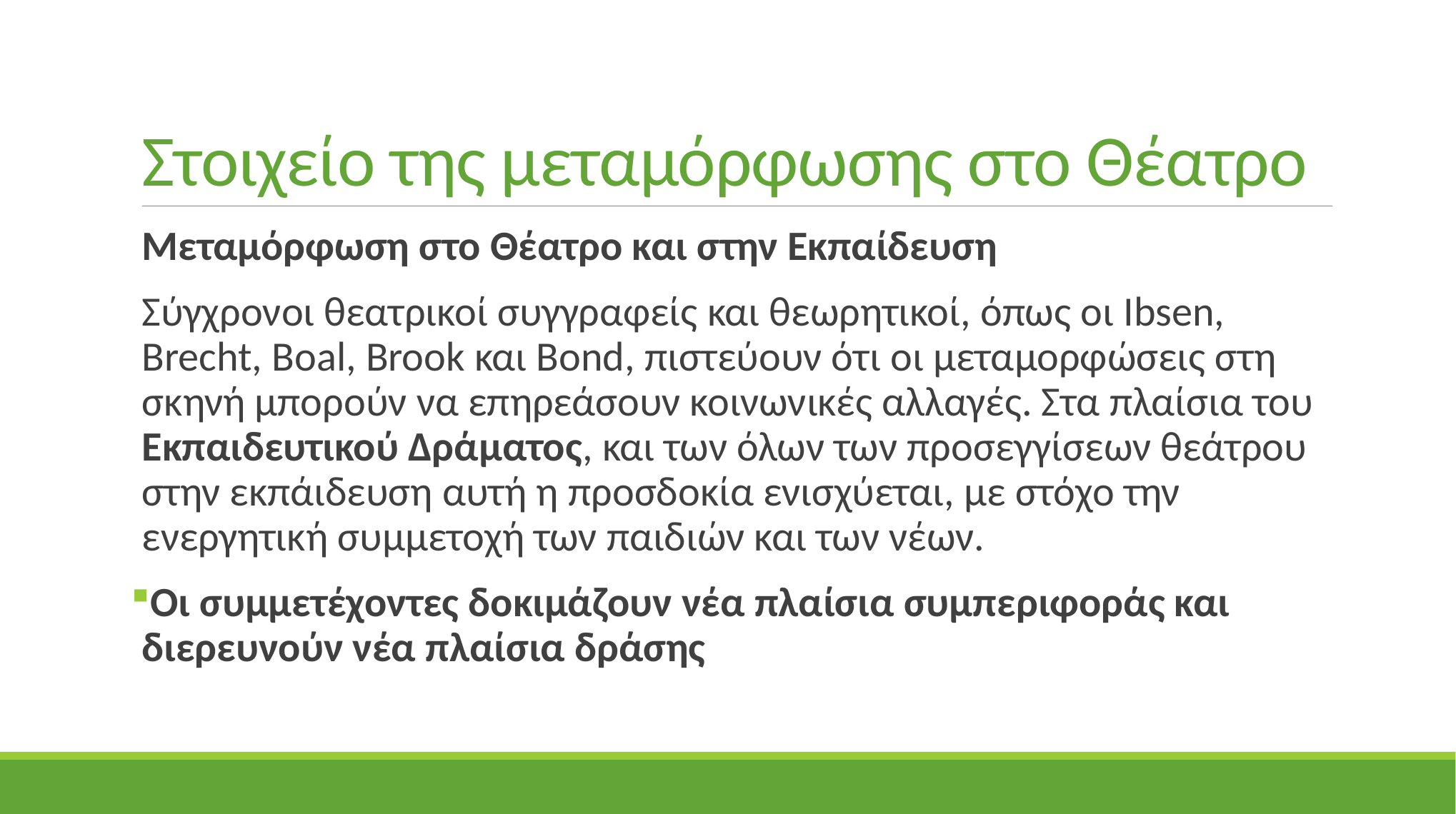

# Στοιχείο της μεταμόρφωσης στο Θέατρο
Μεταμόρφωση στο Θέατρο και στην Εκπαίδευση
Σύγχρονοι θεατρικοί συγγραφείς και θεωρητικοί, όπως οι Ibsen, Brecht, Boal, Brook και Bond, πιστεύουν ότι οι μεταμορφώσεις στη σκηνή μπορούν να επηρεάσουν κοινωνικές αλλαγές. Στα πλαίσια του Εκπαιδευτικού Δράματος, και των όλων των προσεγγίσεων θεάτρου στην εκπάιδευση αυτή η προσδοκία ενισχύεται, με στόχο την ενεργητική συμμετοχή των παιδιών και των νέων.
Οι συμμετέχοντες δοκιμάζουν νέα πλαίσια συμπεριφοράς και διερευνούν νέα πλαίσια δράσης